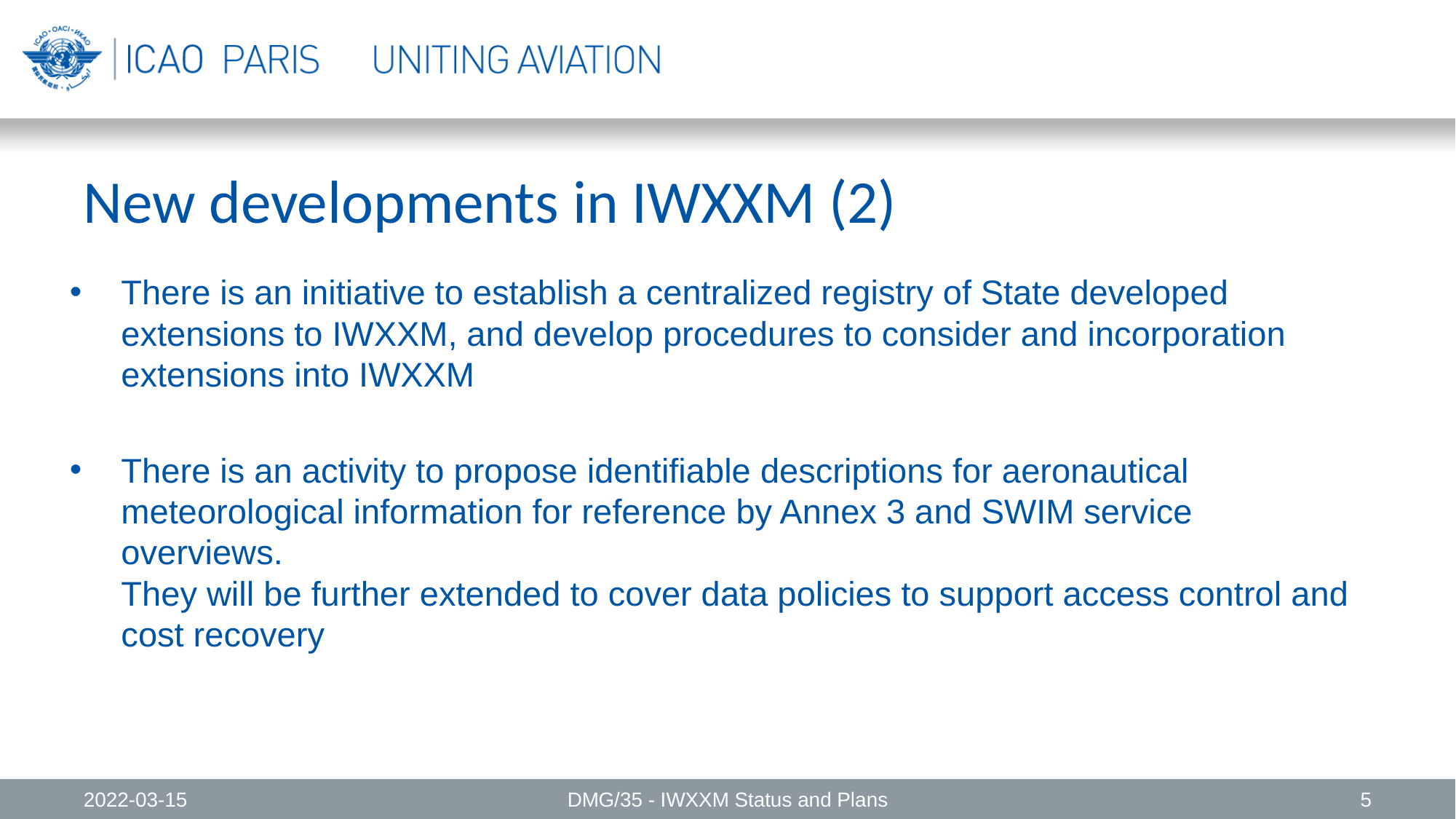

# New developments in IWXXM (2)
There is an initiative to establish a centralized registry of State developed extensions to IWXXM, and develop procedures to consider and incorporation extensions into IWXXM

There is an activity to propose identifiable descriptions for aeronautical meteorological information for reference by Annex 3 and SWIM service overviews.
They will be further extended to cover data policies to support access control and cost recovery

2022-03-15
DMG/35 - IWXXM Status and Plans
5